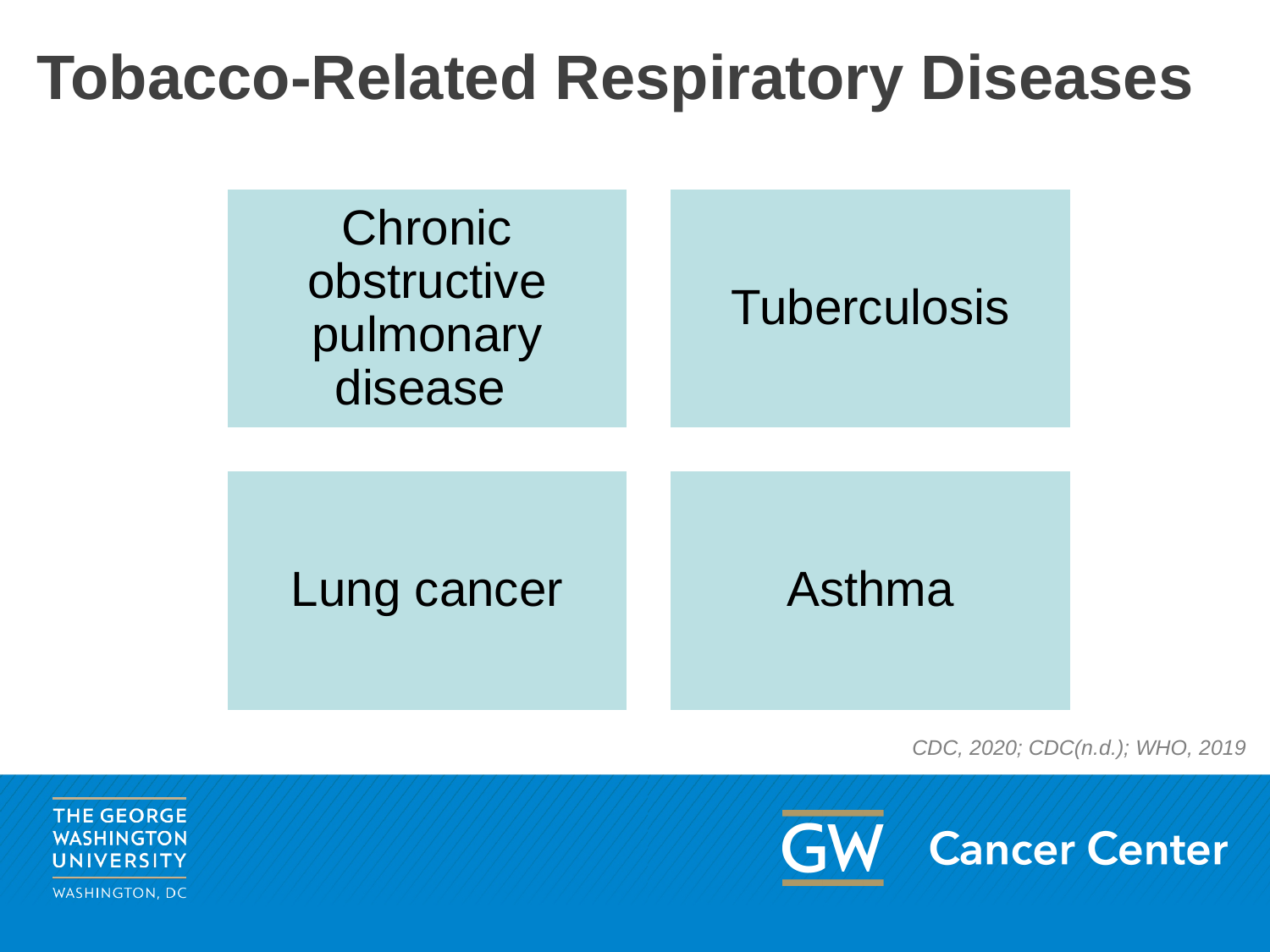

# Tobacco-Related Respiratory Diseases
Chronic obstructive pulmonary disease
Tuberculosis
Lung cancer
Asthma
CDC, 2020; CDC(n.d.); WHO, 2019